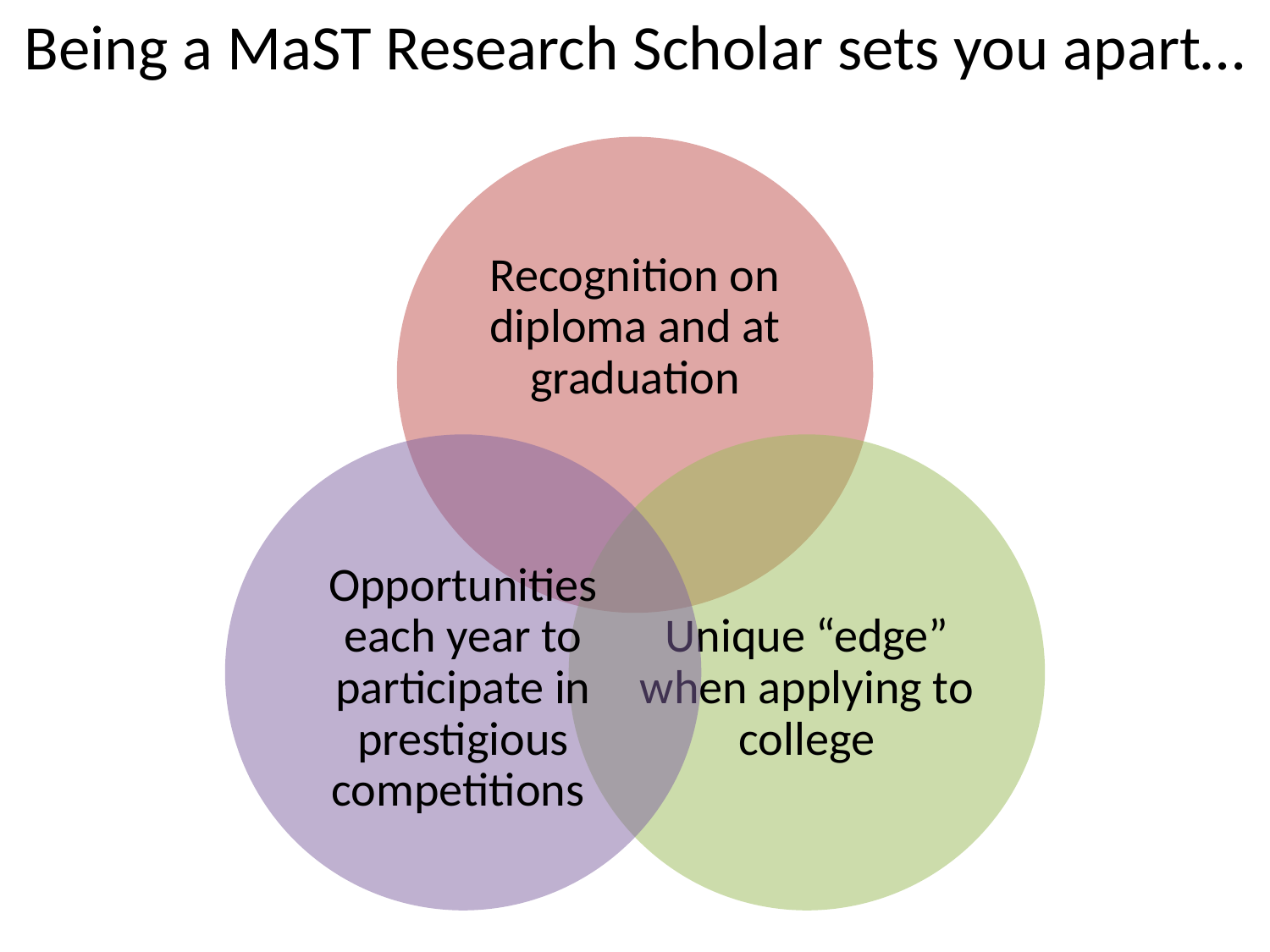

Being a MaST Research Scholar sets you apart…
Recognition on diploma and at graduation
Unique “edge” when applying to college
Opportunities each year to participate in prestigious competitions